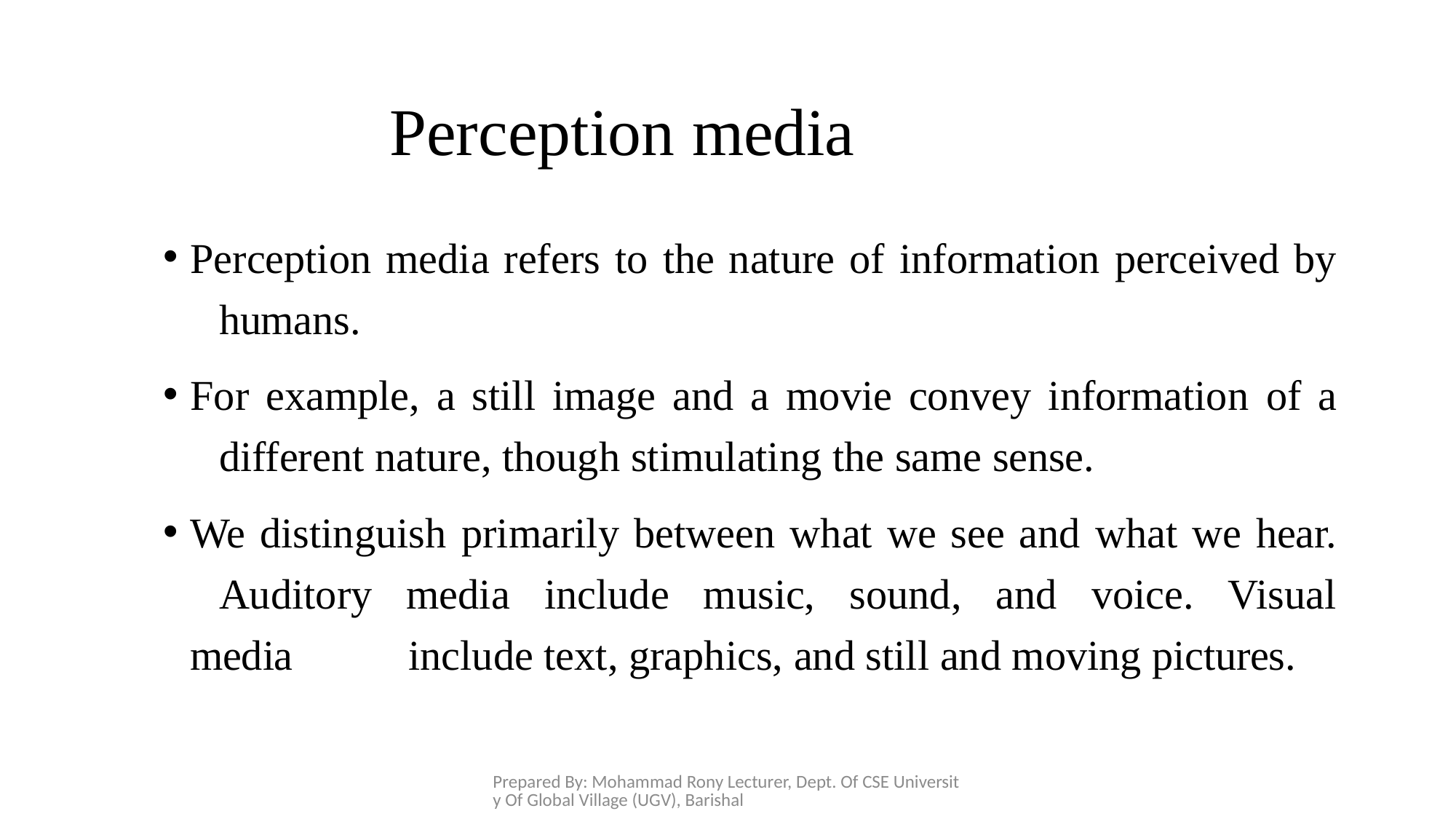

# Perception media
Perception media refers to the nature of information perceived by 	humans.
For example, a still image and a movie convey information of a 	different nature, though stimulating the same sense.
We distinguish primarily between what we see and what we hear. 	Auditory media include music, sound, and voice. Visual media 	include text, graphics, and still and moving pictures.
Prepared By: Mohammad Rony Lecturer, Dept. Of CSE University Of Global Village (UGV), Barishal